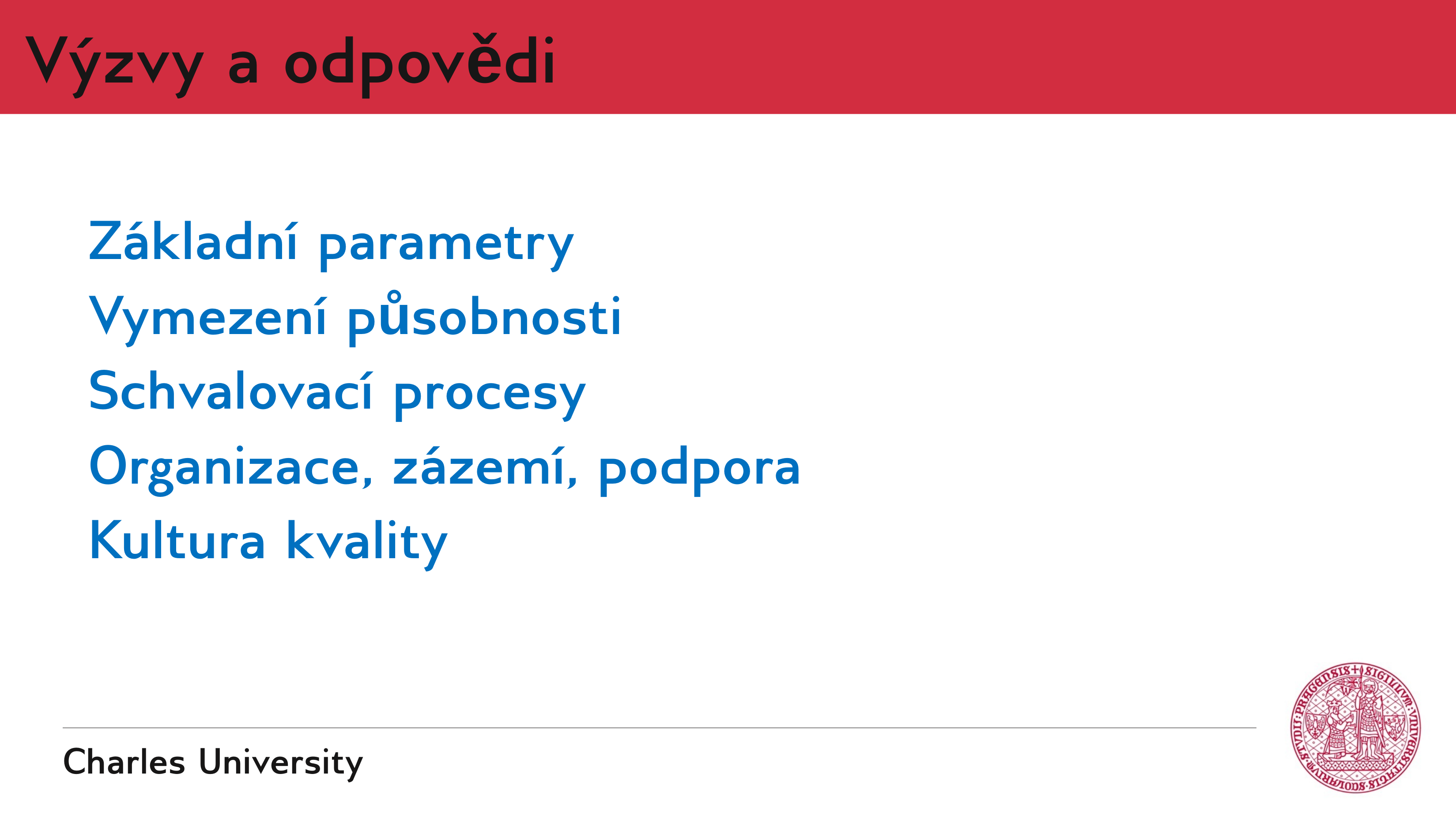

# Výzvy a odpovědi
Základní parametry
Vymezení působnosti
Schvalovací procesy
Organizace, zázemí, podpora
Kultura kvality